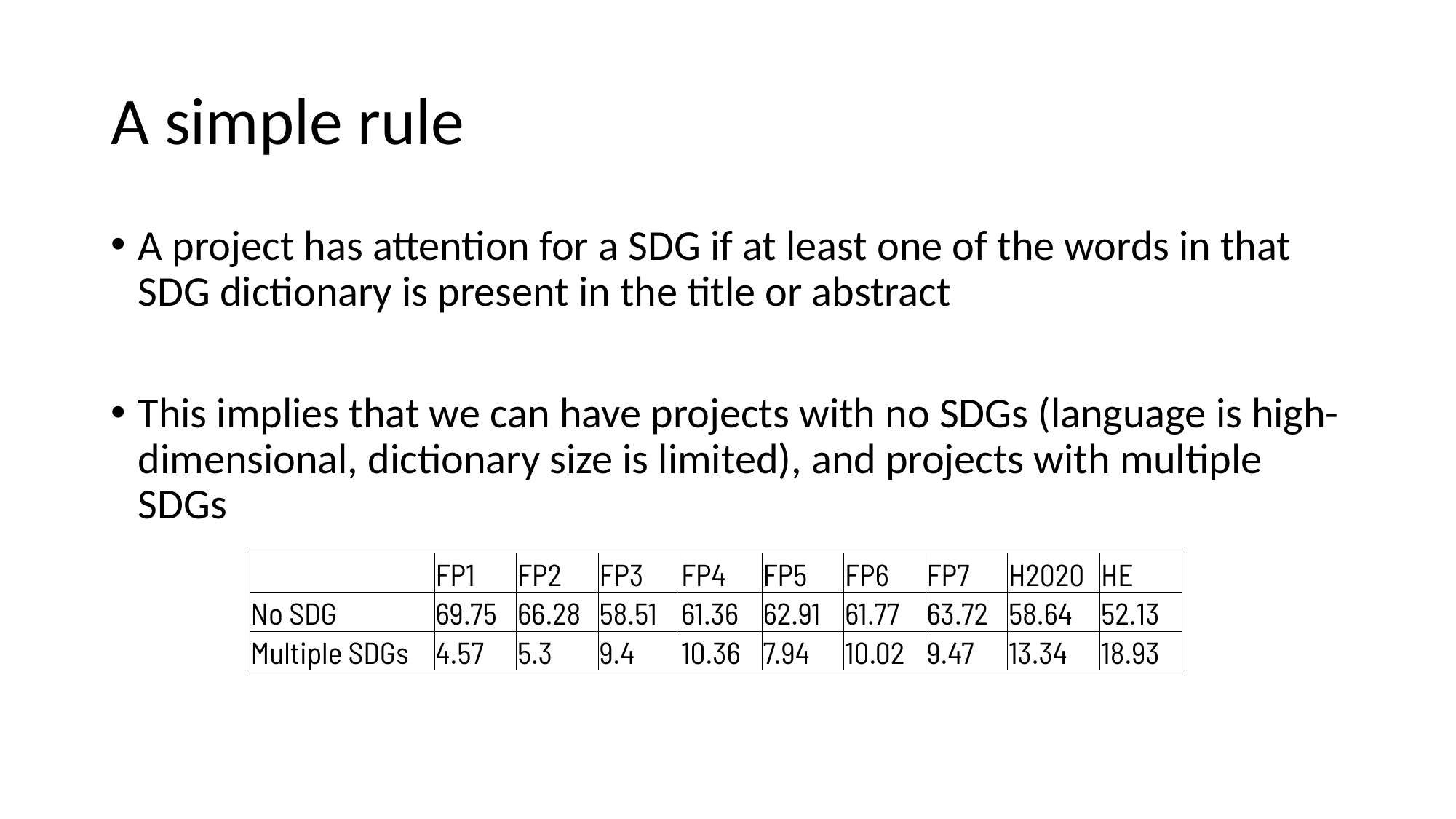

# A simple rule
A project has attention for a SDG if at least one of the words in that SDG dictionary is present in the title or abstract

This implies that we can have projects with no SDGs (language is high-dimensional, dictionary size is limited), and projects with multiple SDGs

|  | FP1 | FP2 | FP3 | FP4 | FP5 | FP6 | FP7 | H2020 | HE |
| --- | --- | --- | --- | --- | --- | --- | --- | --- | --- |
| No SDG | 69.75 | 66.28 | 58.51 | 61.36 | 62.91 | 61.77 | 63.72 | 58.64 | 52.13 |
| Multiple SDGs | 4.57 | 5.3 | 9.4 | 10.36 | 7.94 | 10.02 | 9.47 | 13.34 | 18.93 |